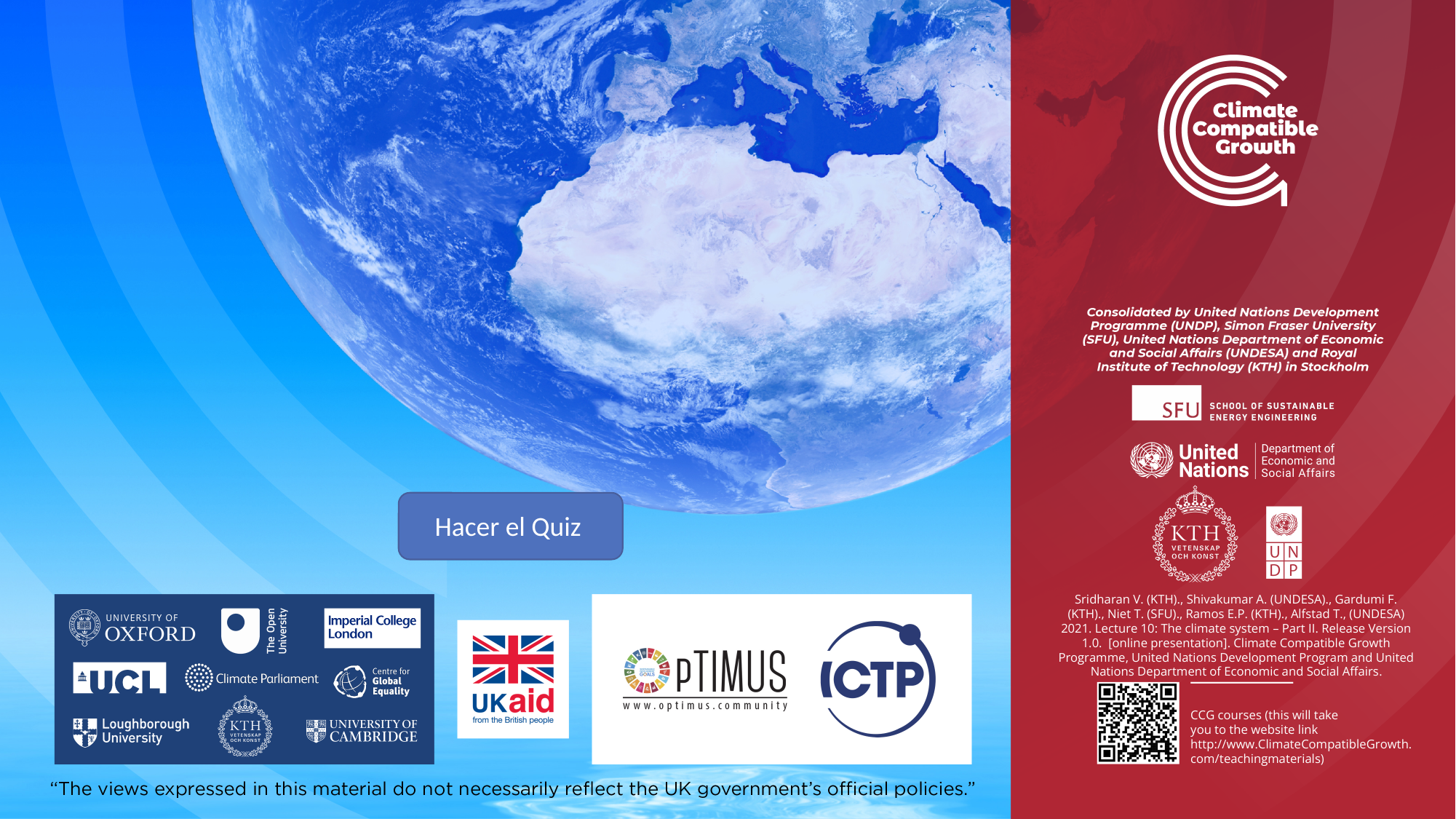

Hacer el Quiz
Sridharan V. (KTH)., Shivakumar A. (UNDESA)., Gardumi F. (KTH)., Niet T. (SFU)., Ramos E.P. (KTH)., Alfstad T., (UNDESA) 2021. Lecture 10: The climate system – Part II. Release Version 1.0.  [online presentation]. Climate Compatible Growth Programme, United Nations Development Program and United Nations Department of Economic and Social Affairs.
CCG courses (this will take
you to the website link http://www.ClimateCompatibleGrowth.com/teachingmaterials)